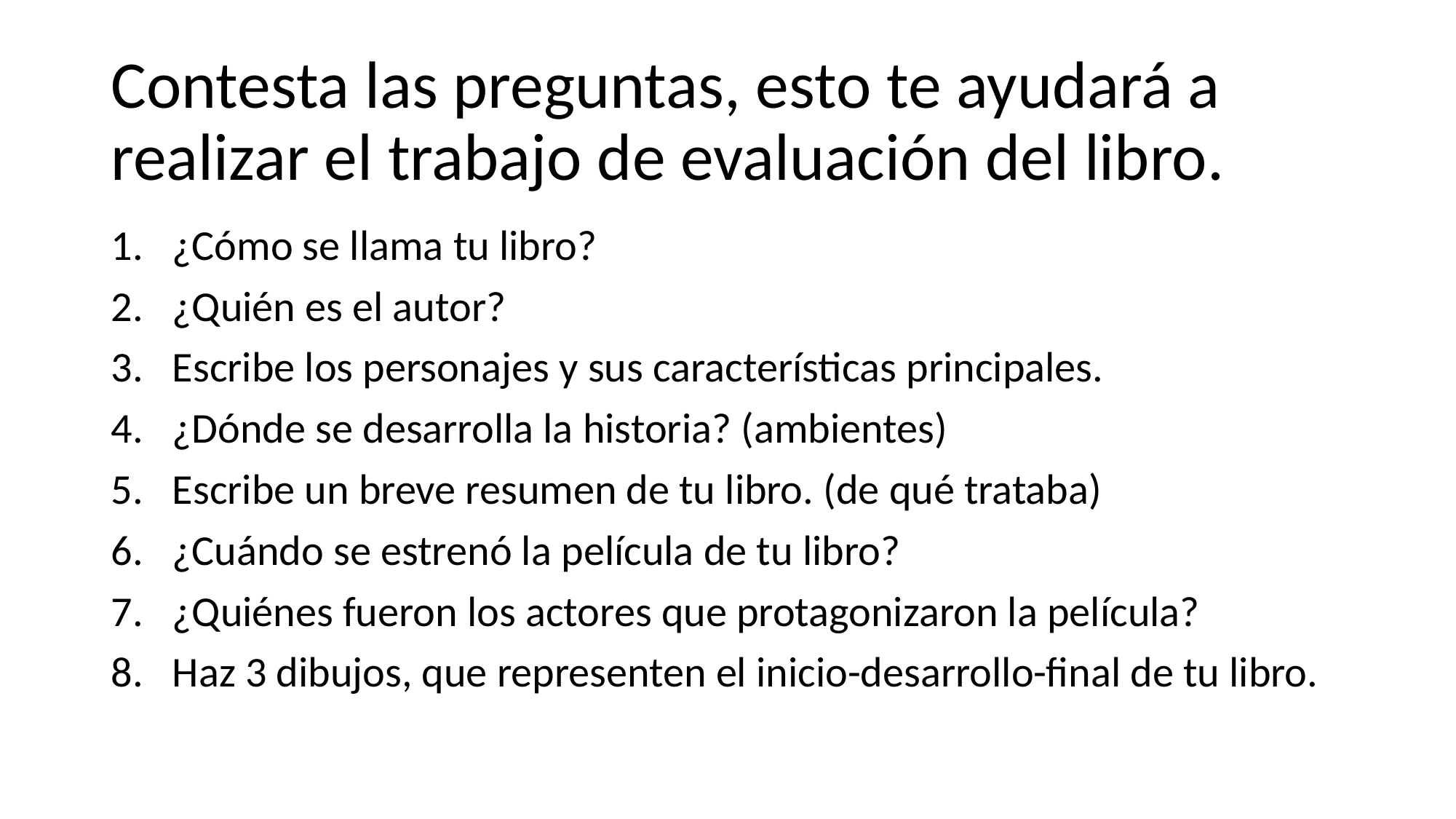

# Contesta las preguntas, esto te ayudará a realizar el trabajo de evaluación del libro.
¿Cómo se llama tu libro?
¿Quién es el autor?
Escribe los personajes y sus características principales.
¿Dónde se desarrolla la historia? (ambientes)
Escribe un breve resumen de tu libro. (de qué trataba)
¿Cuándo se estrenó la película de tu libro?
¿Quiénes fueron los actores que protagonizaron la película?
Haz 3 dibujos, que representen el inicio-desarrollo-final de tu libro.